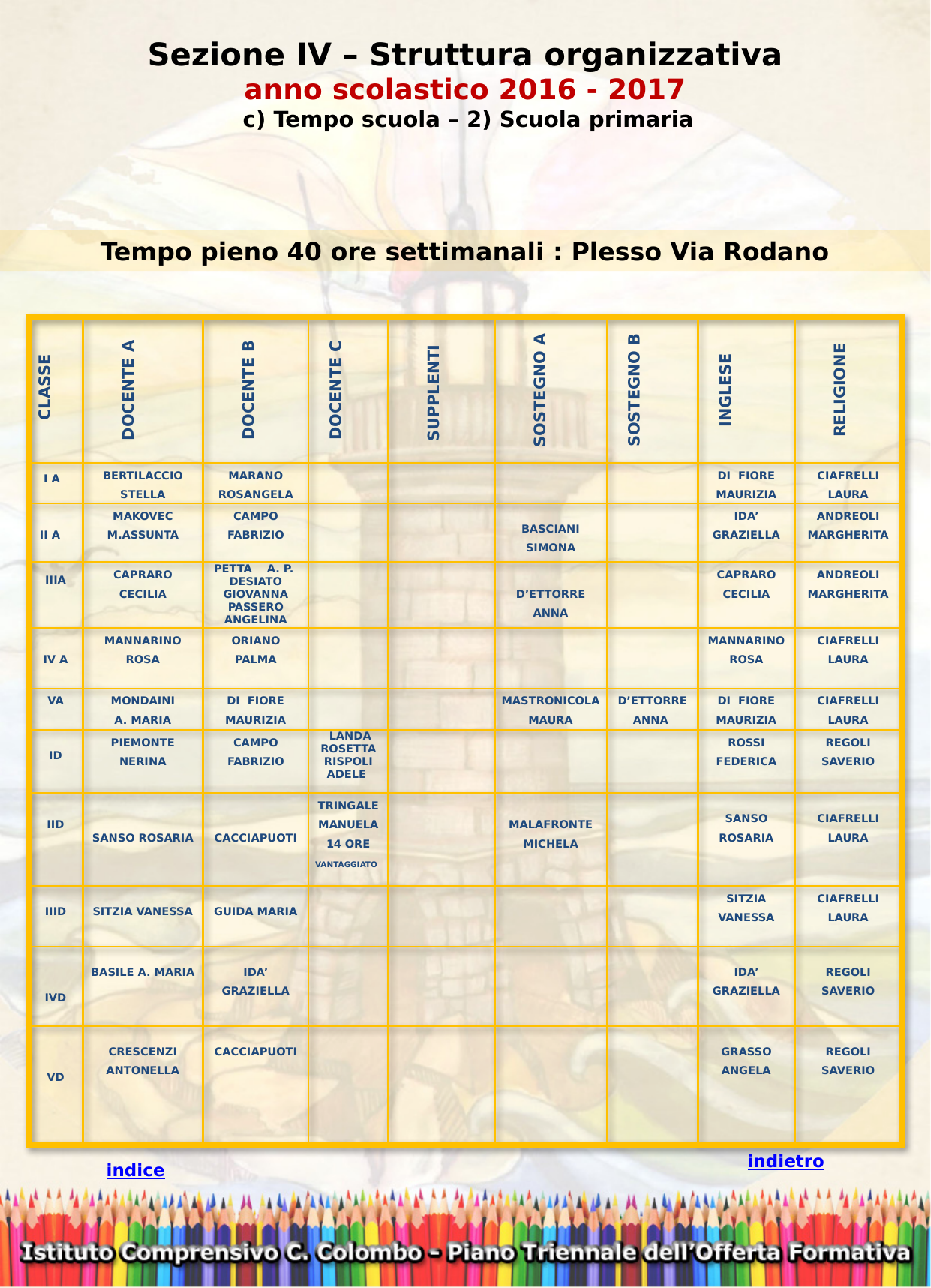

Sezione IV – Struttura organizzativa
anno scolastico 2016 - 2017
 c) Tempo scuola – 2) Scuola primaria
Tempo pieno 40 ore settimanali : Plesso Via Rodano
| CLASSE | DOCENTE A | DOCENTE B | DOCENTE C | SUPPLENTI | SOSTEGNO A | SOSTEGNO B | INGLESE | RELIGIONE |
| --- | --- | --- | --- | --- | --- | --- | --- | --- |
| I A | BERTILACCIO STELLA | MARANO ROSANGELA |  |  |  |  | DI FIORE MAURIZIA | CIAFRELLI LAURA |
| II A | MAKOVEC M.ASSUNTA | CAMPO FABRIZIO |  |  | BASCIANI SIMONA |  | IDA’ GRAZIELLA | ANDREOLI MARGHERITA |
| IIIA | CAPRARO CECILIA | PETTA A. P. DESIATO GIOVANNA PASSERO ANGELINA |  |  | D’ETTORRE ANNA |  | CAPRARO CECILIA | ANDREOLI MARGHERITA |
| IV A | MANNARINO ROSA | ORIANO PALMA |  |  |  |  | MANNARINO ROSA | CIAFRELLI LAURA |
| VA | MONDAINI A. MARIA | DI FIORE MAURIZIA |  |  | MASTRONICOLA MAURA | D’ETTORRE ANNA | DI FIORE MAURIZIA | CIAFRELLI LAURA |
| ID | PIEMONTE NERINA | CAMPO FABRIZIO | LANDA ROSETTA RISPOLI ADELE |  |  |  | ROSSI FEDERICA | REGOLI SAVERIO |
| IID | SANSO ROSARIA | CACCIAPUOTI | TRINGALE MANUELA 14 ORE VANTAGGIATO |  | MALAFRONTE MICHELA |  | SANSO ROSARIA | CIAFRELLI LAURA |
| IIID | SITZIA VANESSA | GUIDA MARIA |  |  |  |  | SITZIA VANESSA | CIAFRELLI LAURA |
| IVD | BASILE A. MARIA | IDA’ GRAZIELLA |  |  |  |  | IDA’ GRAZIELLA | REGOLI SAVERIO |
| VD | CRESCENZI ANTONELLA | CACCIAPUOTI |  |  |  |  | GRASSO ANGELA | REGOLI SAVERIO |
indietro
indice